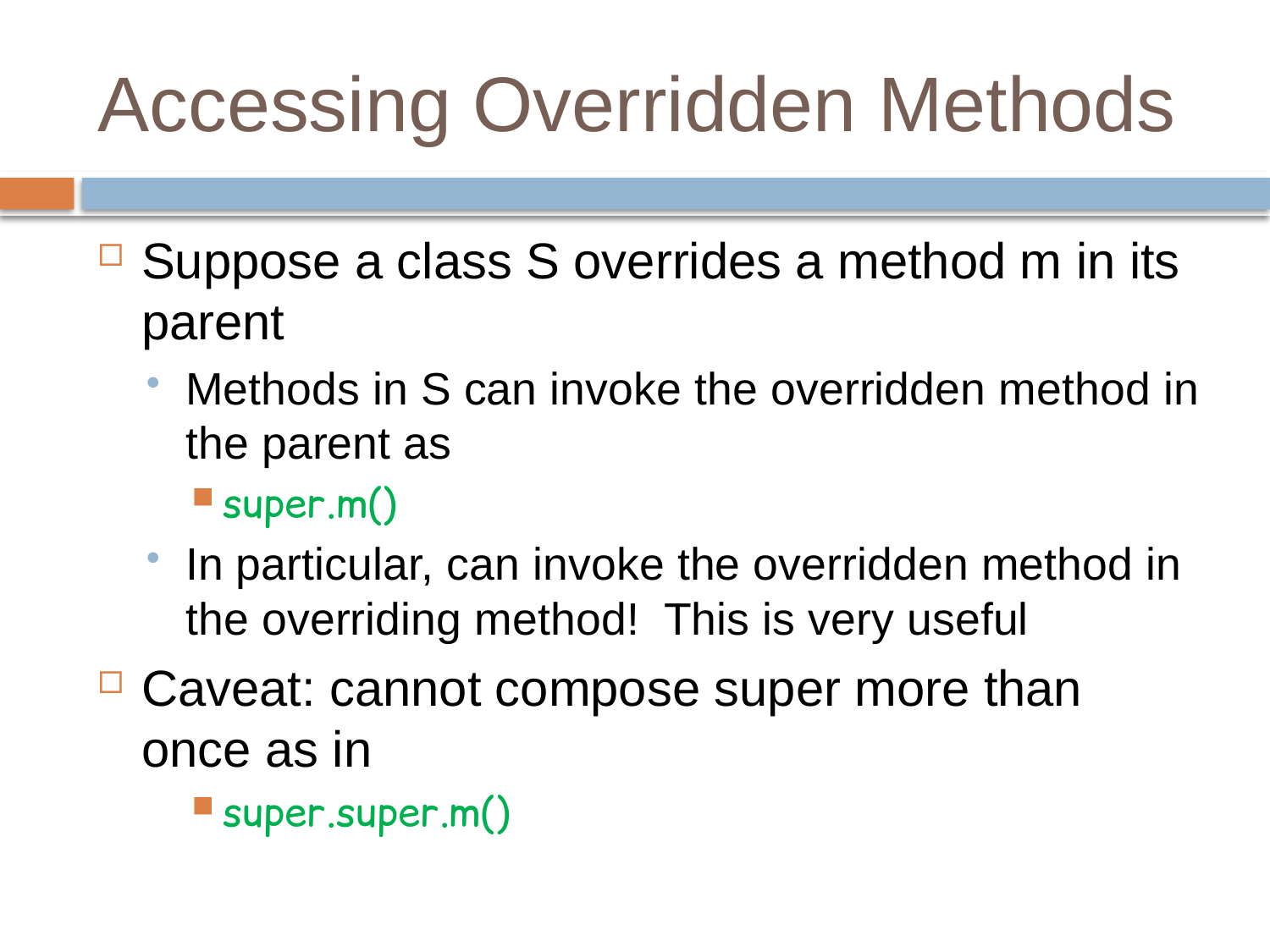

# Accessing Overridden Methods
Suppose a class S overrides a method m in its parent
Methods in S can invoke the overridden method in the parent as
super.m()
In particular, can invoke the overridden method in the overriding method!  This is very useful
Caveat: cannot compose super more than once as in
super.super.m()